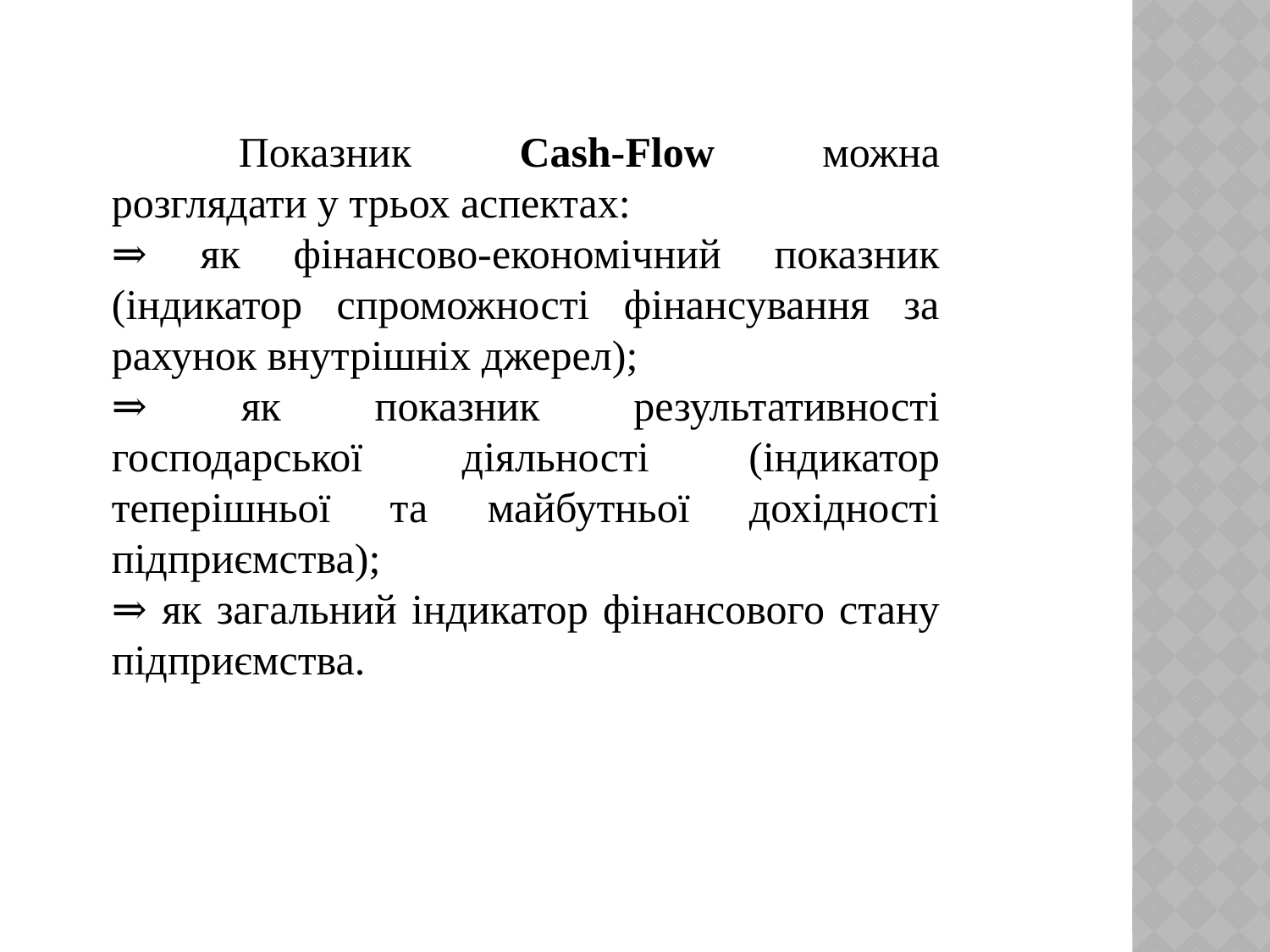

Показник Cash-Flow можна розглядати у трьох аспектах:
⇒ як фінансово-економічний показник (індикатор спроможності фінансування за рахунок внутрішніх джерел);
⇒ як показник результативності господарської діяльності (індикатор теперішньої та майбутньої дохідності підприємства);
⇒ як загальний індикатор фінансового стану підприємства.